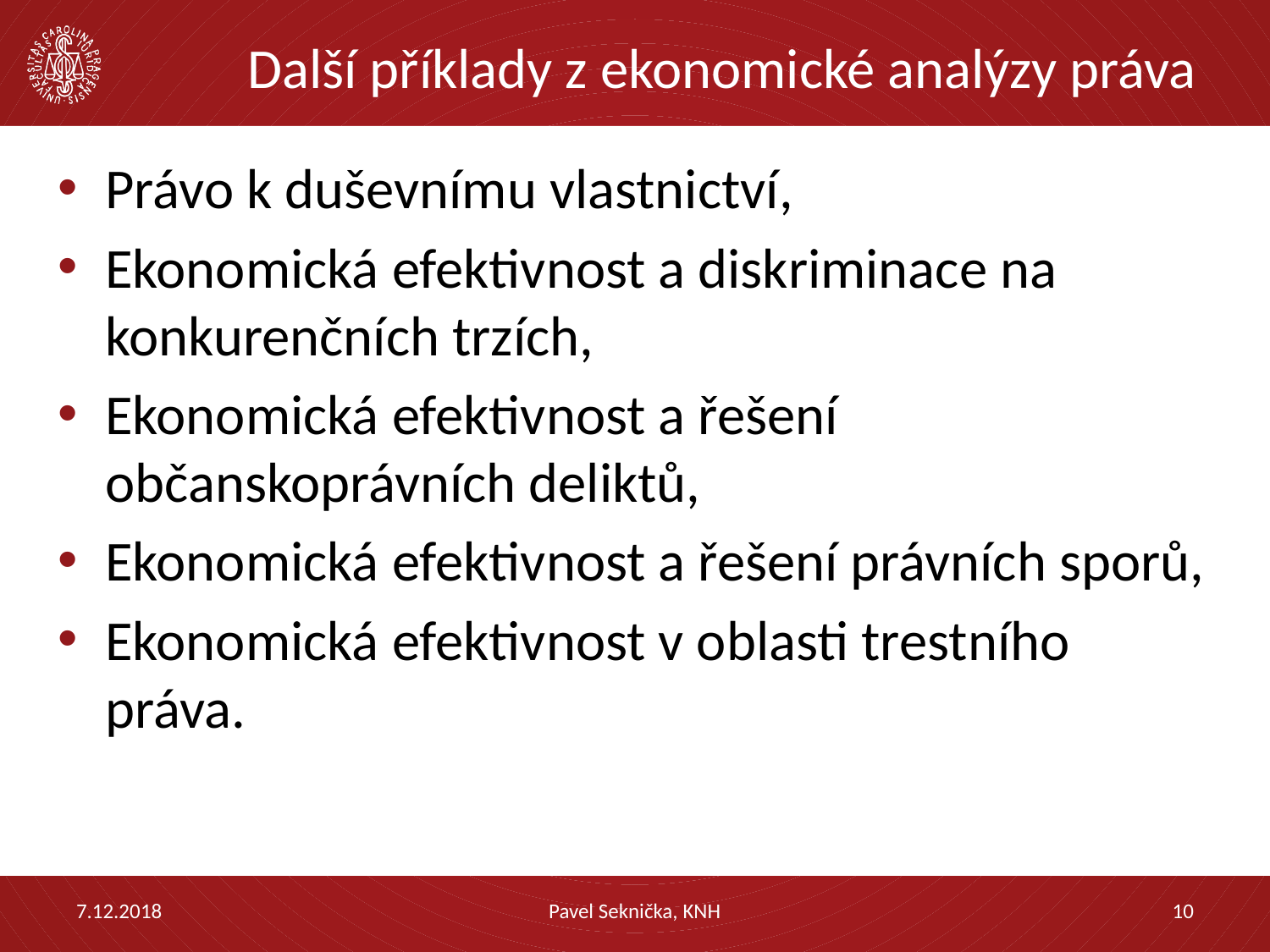

# Další příklady z ekonomické analýzy práva
Právo k duševnímu vlastnictví,
Ekonomická efektivnost a diskriminace na konkurenčních trzích,
Ekonomická efektivnost a řešení občanskoprávních deliktů,
Ekonomická efektivnost a řešení právních sporů,
Ekonomická efektivnost v oblasti trestního práva.
7.12.2018
Pavel Seknička, KNH
10